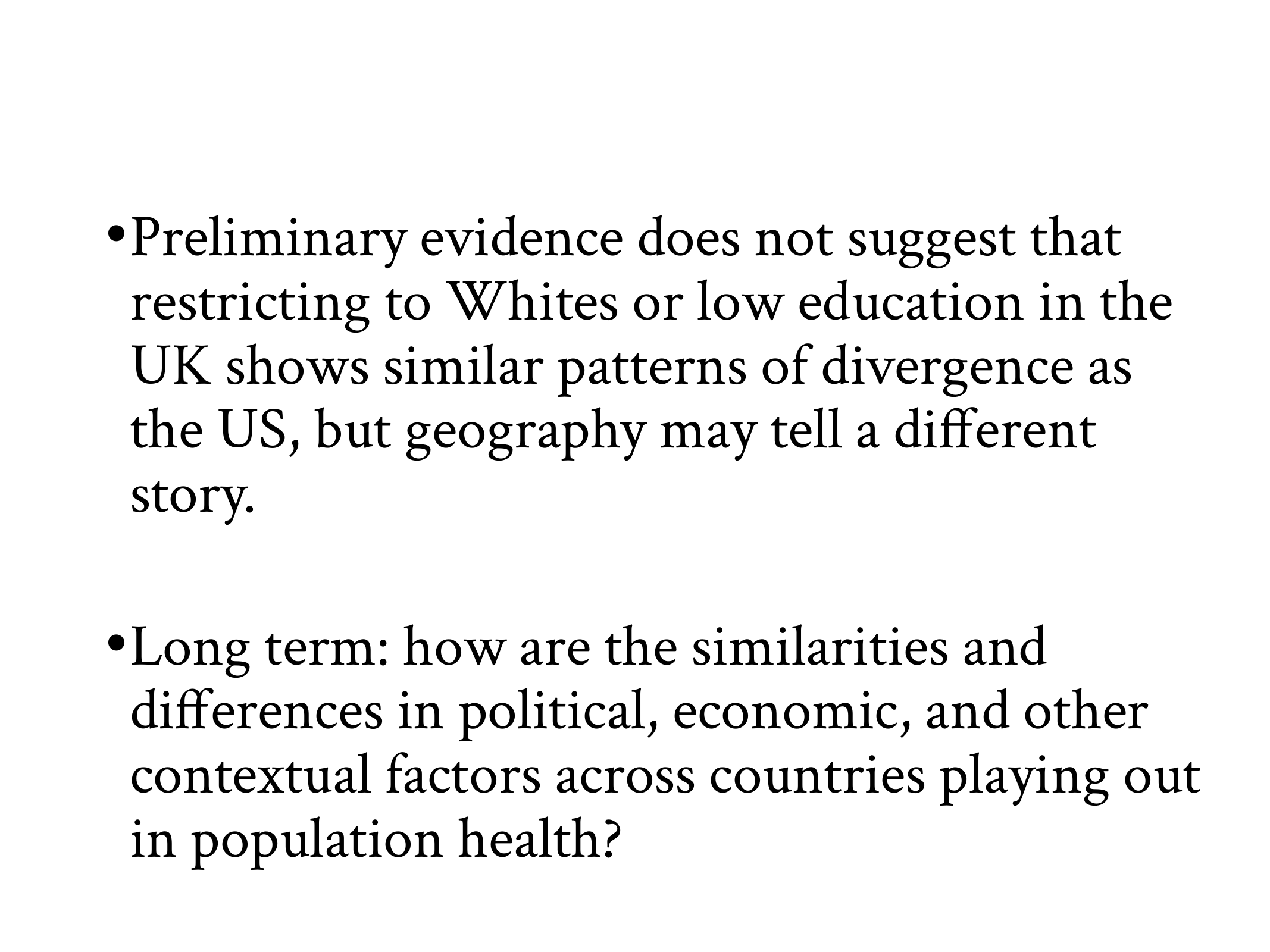

#
Preliminary evidence does not suggest that restricting to Whites or low education in the UK shows similar patterns of divergence as the US, but geography may tell a different story.

Long term: how are the similarities and differences in political, economic, and other contextual factors across countries playing out in population health?